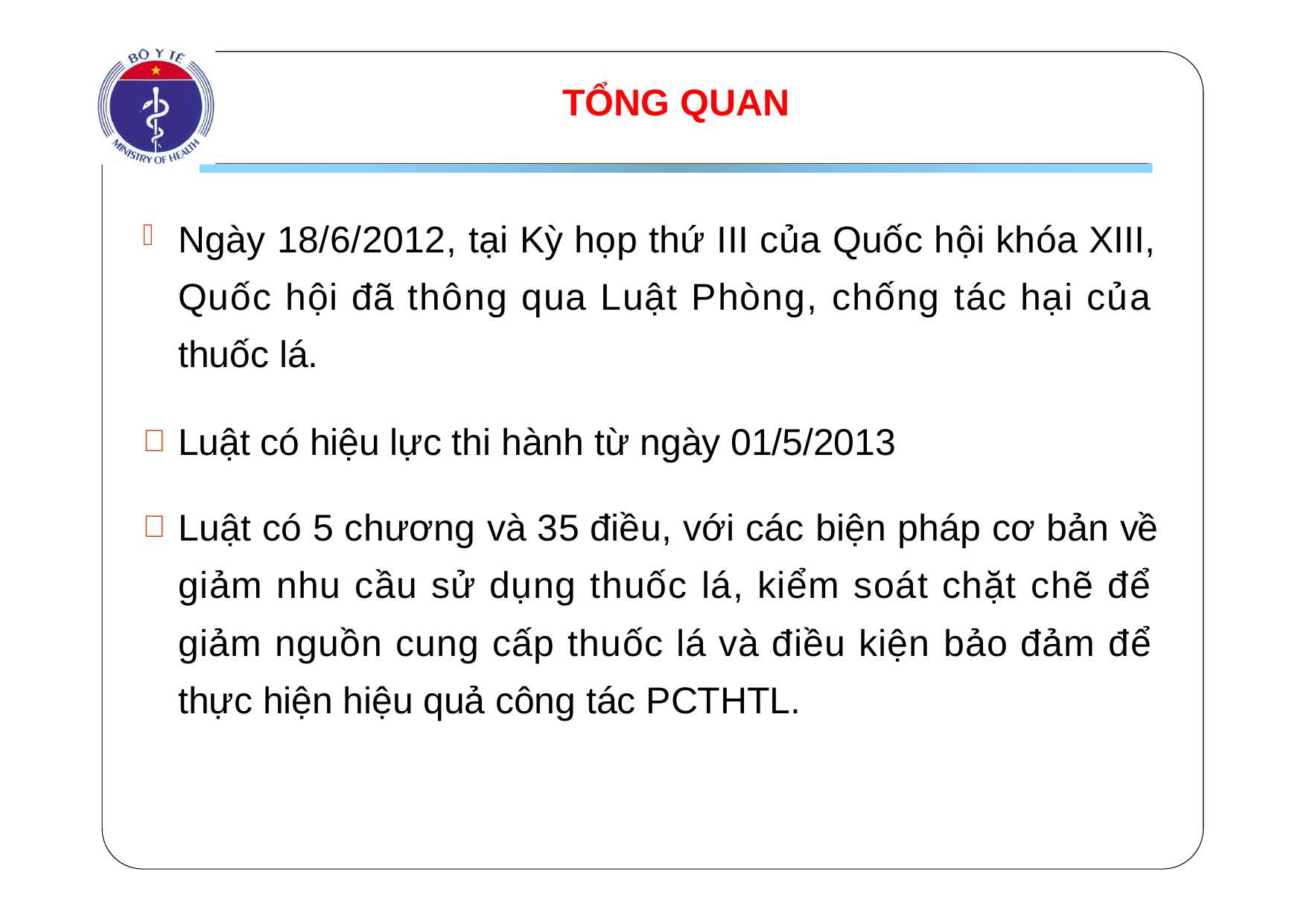

# TỔNG QUAN
Ngày 18/6/2012, tại Kỳ họp thứ III của Quốc hội khóa XIII,  Quốc hội đã thông qua Luật Phòng, chống tác hại của  thuốc lá.

Luật có hiệu lực thi hành từ ngày 01/5/2013
Luật có 5 chương và 35 điều, với các biện pháp cơ bản về  giảm nhu cầu sử dụng thuốc lá, kiểm soát chặt chẽ để  giảm nguồn cung cấp thuốc lá và điều kiện bảo đảm để  thực hiện hiệu quả công tác PCTHTL.